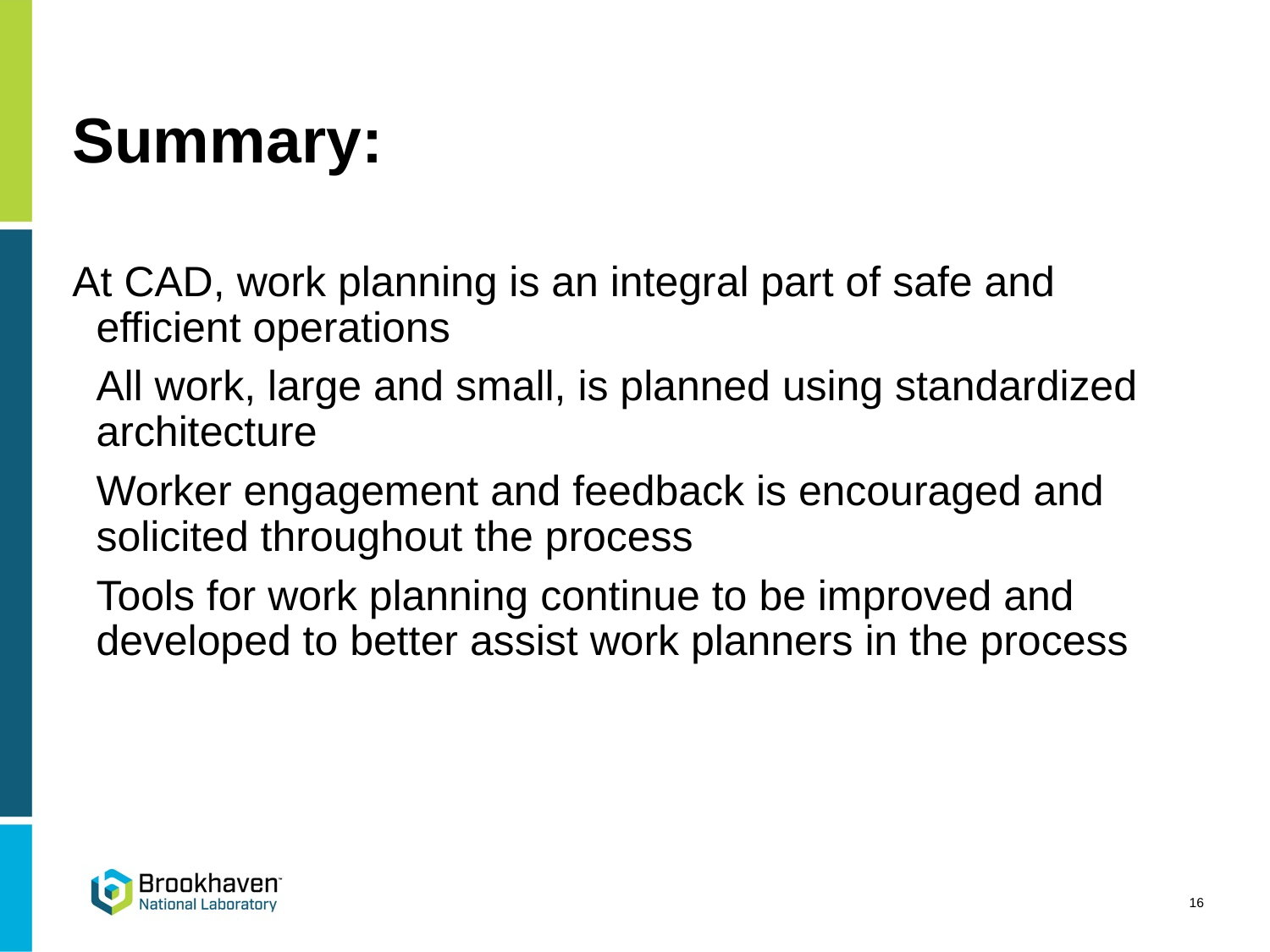

# Summary:
At CAD, work planning is an integral part of safe and efficient operations
	All work, large and small, is planned using standardized architecture
	Worker engagement and feedback is encouraged and solicited throughout the process
	Tools for work planning continue to be improved and developed to better assist work planners in the process
16